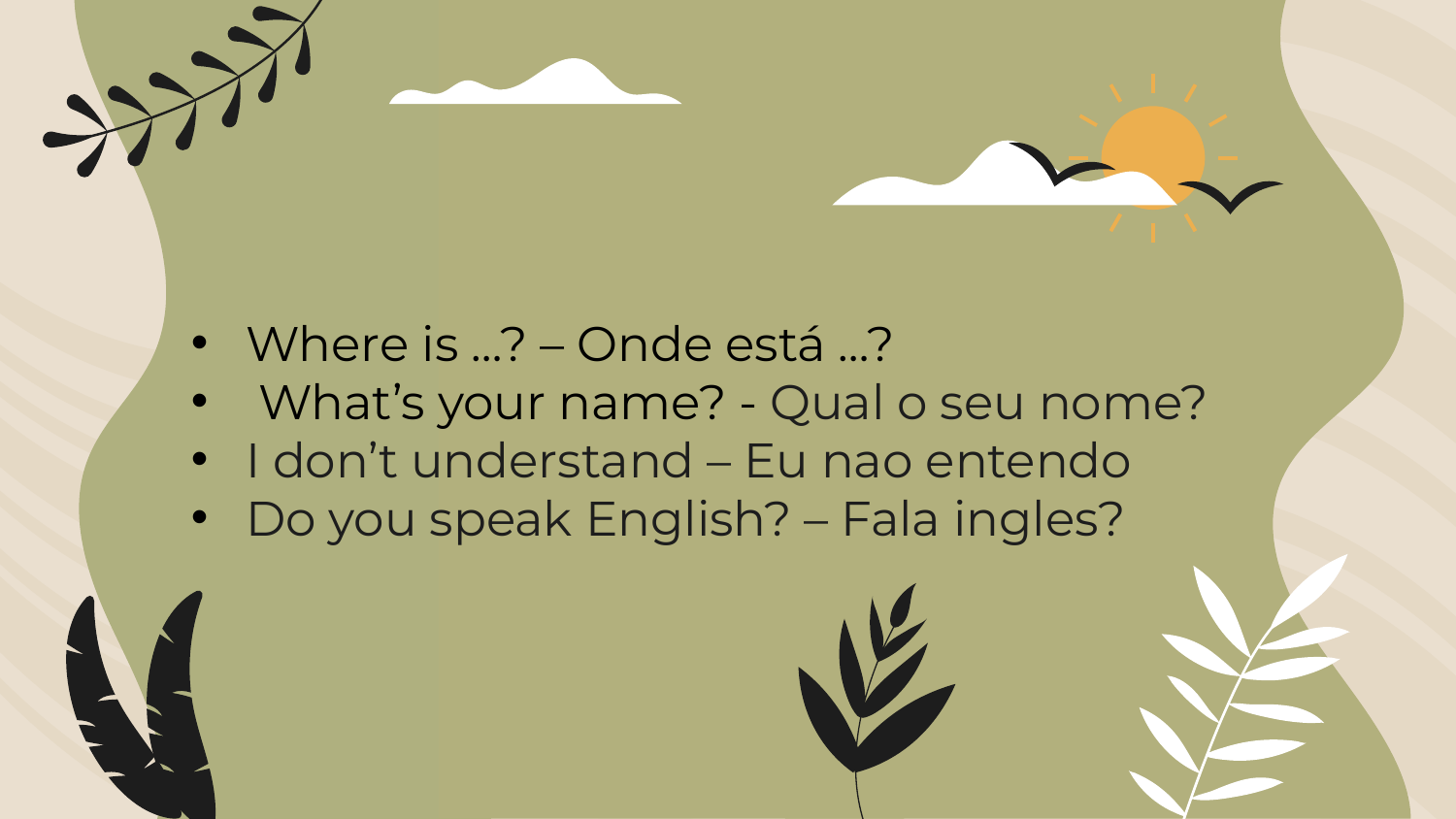

Where is …? – Onde está …?
 What’s your name? - Qual o seu nome?
I don’t understand – Eu nao entendo
Do you speak English? – Fala ingles?